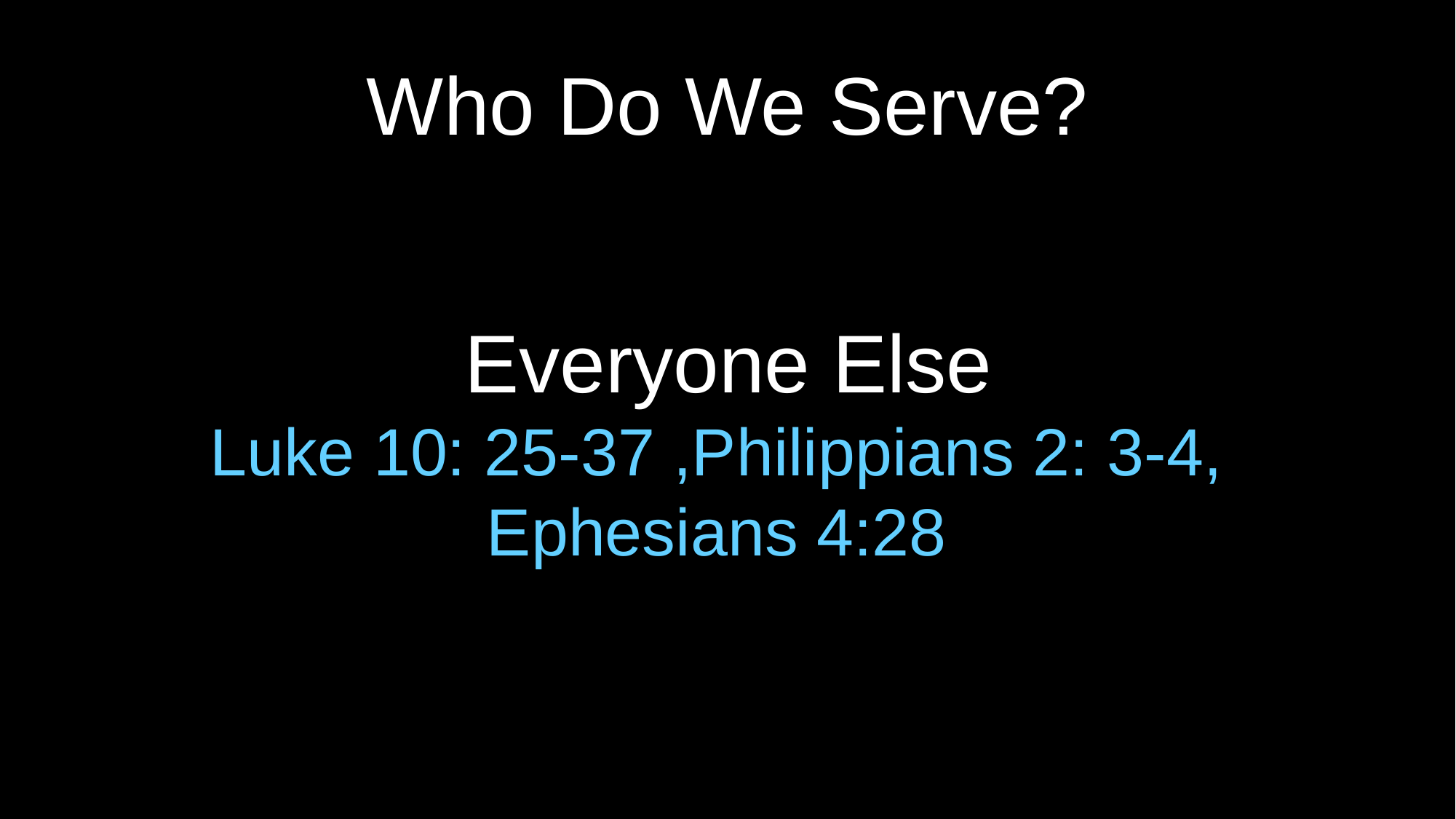

Who Do We Serve?

 Everyone Else
Luke 10: 25-37 ,Philippians 2: 3-4, Ephesians 4:28